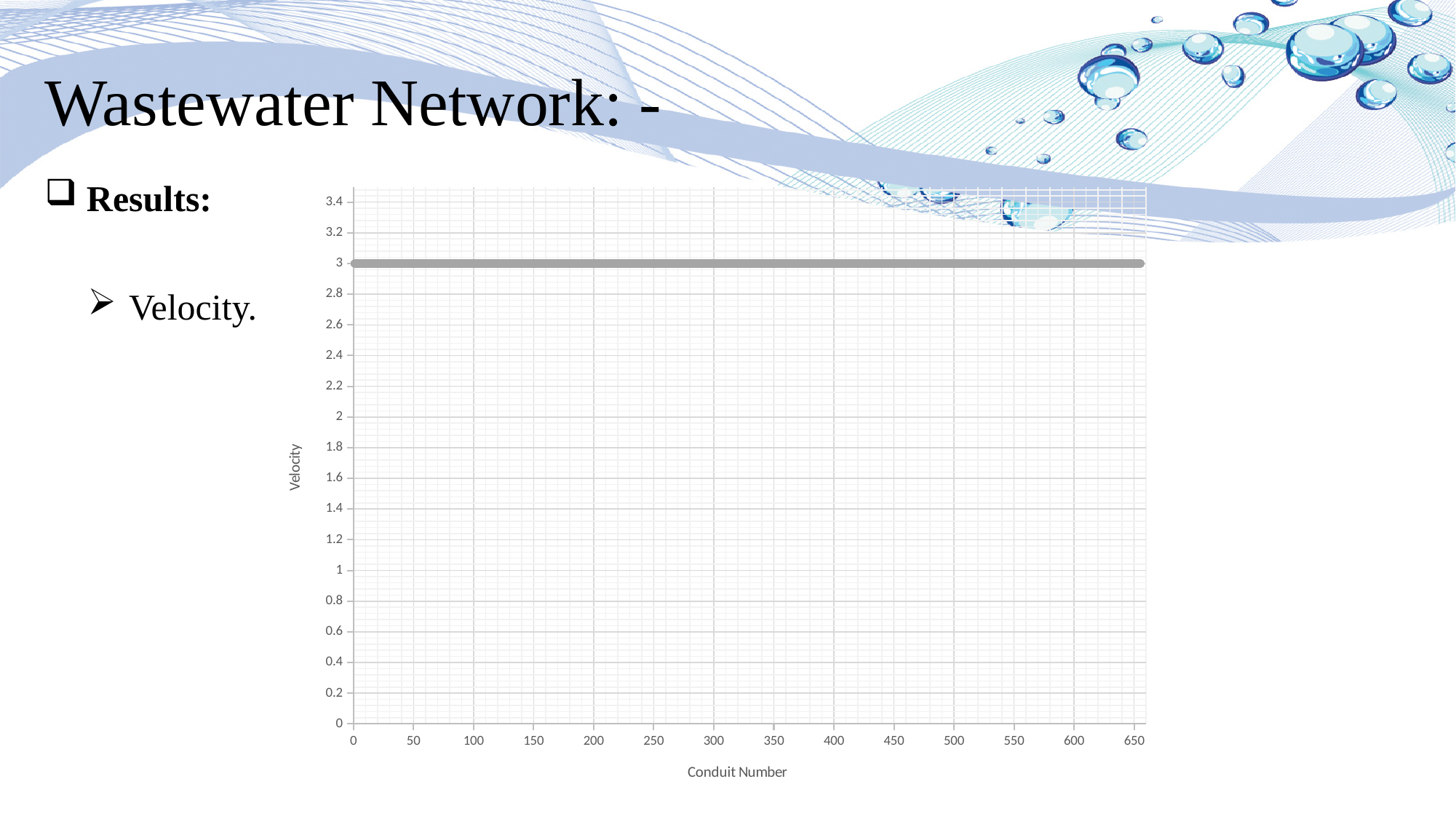

Wastewater Network: -
 Results:

Velocity.

### Chart

| Category |  |  |  |
|---|---|---|---|